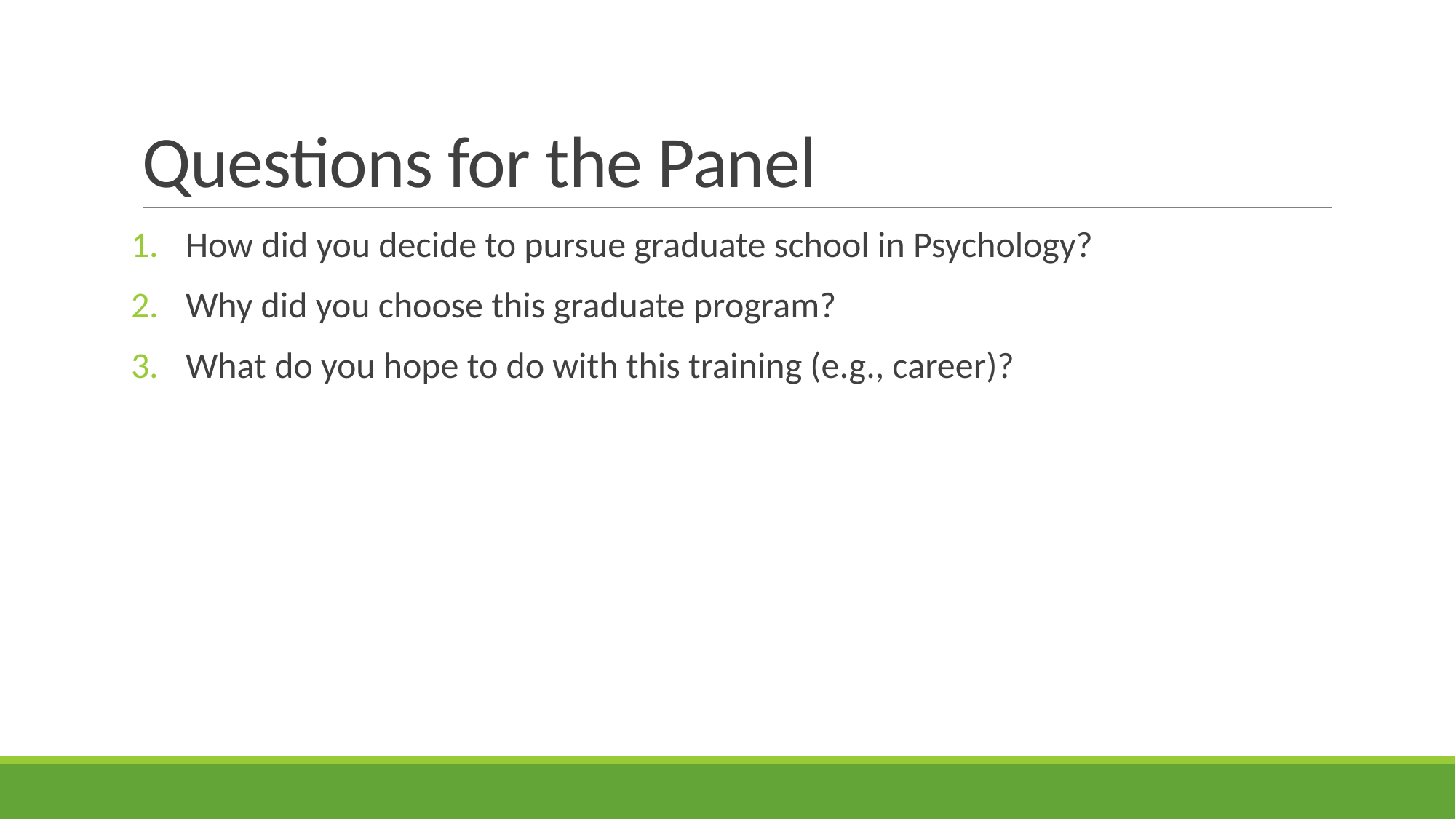

# Questions for the Panel
How did you decide to pursue graduate school in Psychology?
Why did you choose this graduate program?
What do you hope to do with this training (e.g., career)?